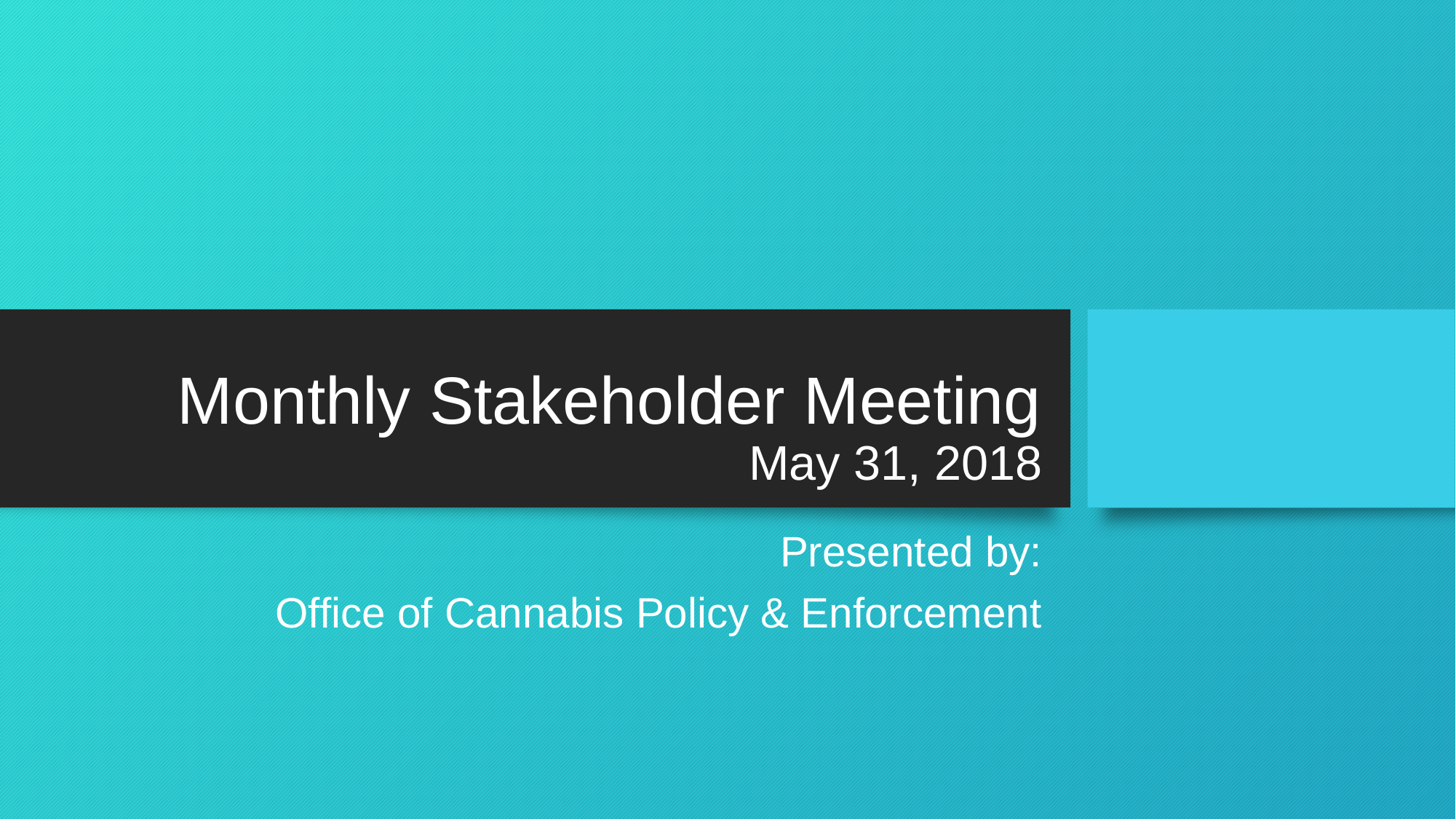

# Monthly Stakeholder Meeting May 31, 2018
Presented by:
Office of Cannabis Policy & Enforcement